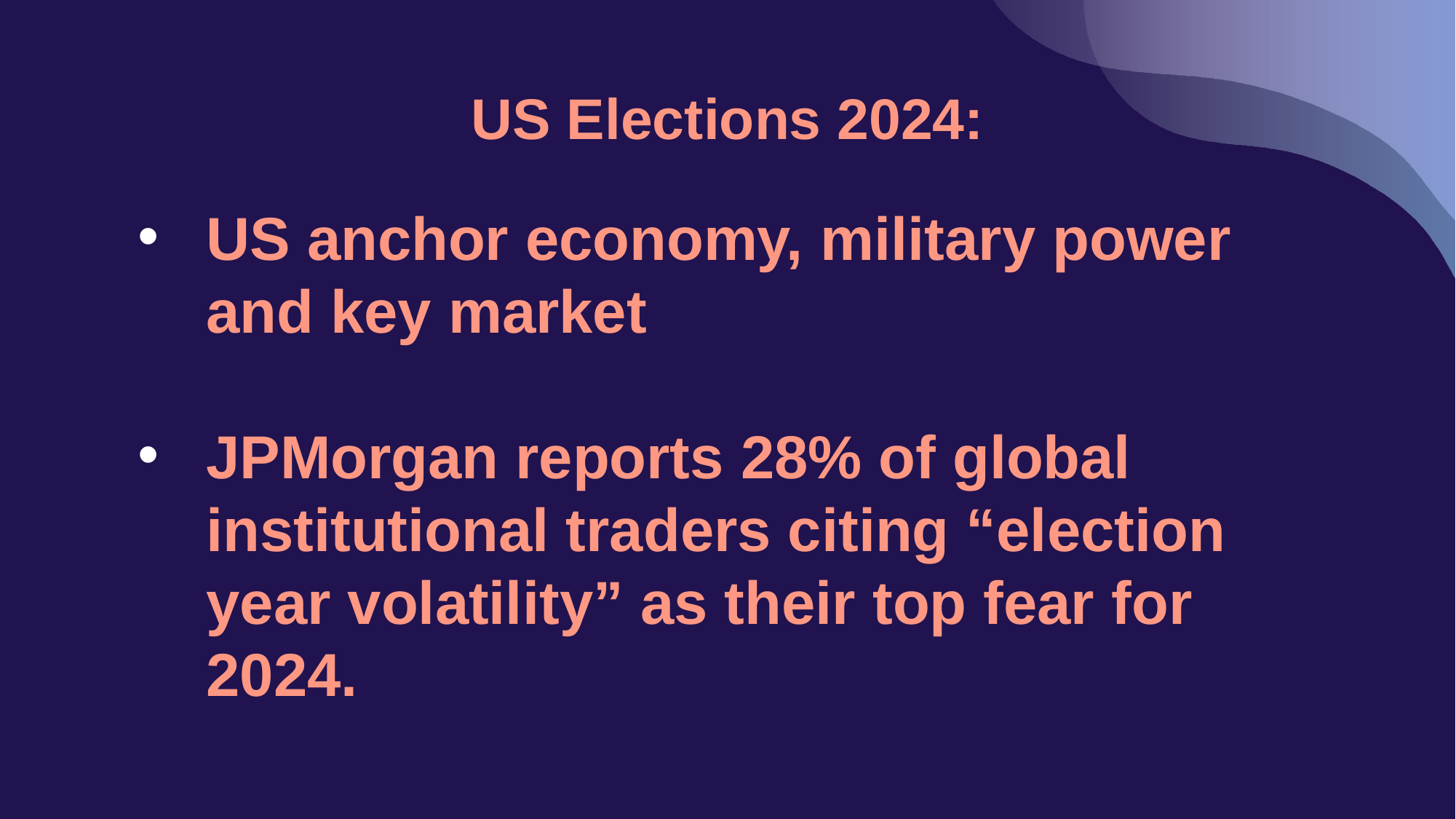

# US Elections 2024:
US anchor economy, military power and key market

JPMorgan reports 28% of global institutional traders citing “election year volatility” as their top fear for 2024.